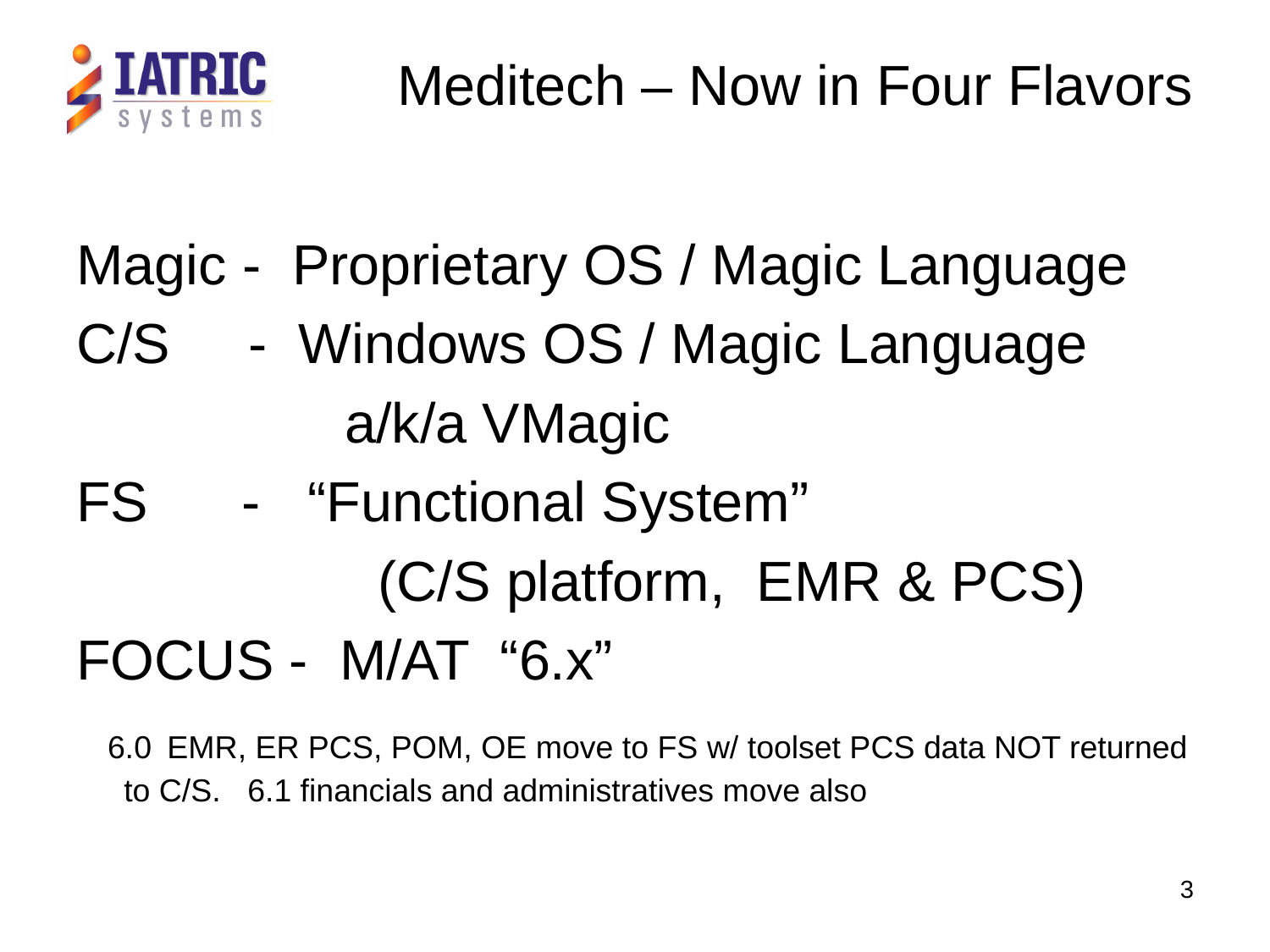

# Meditech – Now in Four Flavors
Magic -  Proprietary OS / Magic Language
C/S     -  Windows OS / Magic Language
		      a/k/a VMagic
FS      -   “Functional System”
			(C/S platform,  EMR & PCS)
FOCUS -  M/AT  “6.x”
  6.0 EMR, ER PCS, POM, OE move to FS w/ toolset PCS data NOT returned to C/S.   6.1 financials and administratives move also
3